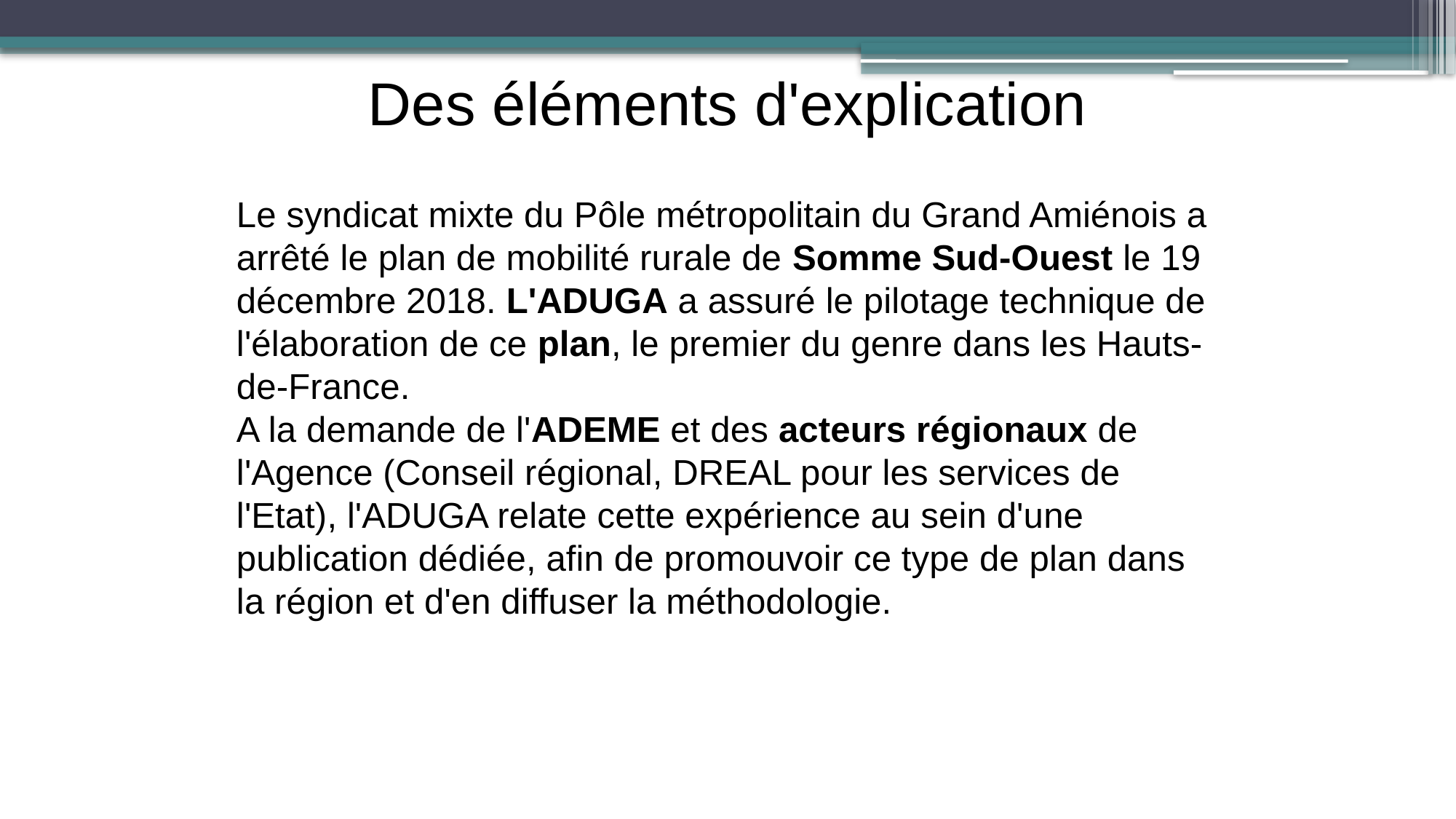

Des éléments d'explication
Le syndicat mixte du Pôle métropolitain du Grand Amiénois a arrêté le plan de mobilité rurale de Somme Sud-Ouest le 19 décembre 2018. L'ADUGA a assuré le pilotage technique de l'élaboration de ce plan, le premier du genre dans les Hauts-de-France.
A la demande de l'ADEME et des acteurs régionaux de l'Agence (Conseil régional, DREAL pour les services de l'Etat), l'ADUGA relate cette expérience au sein d'une publication dédiée, afin de promouvoir ce type de plan dans la région et d'en diffuser la méthodologie.